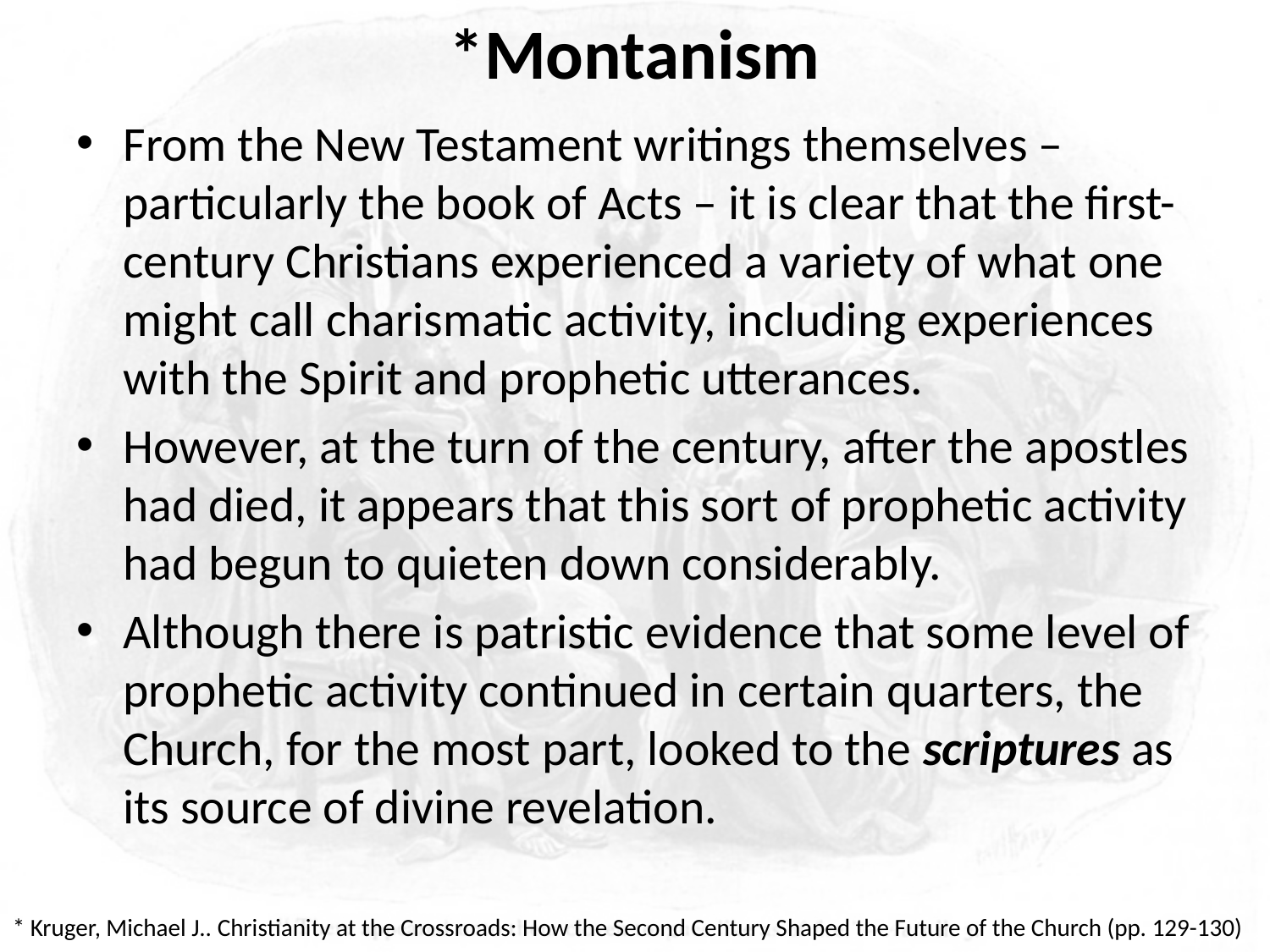

# *Montanism
From the New Testament writings themselves – particularly the book of Acts – it is clear that the first-century Christians experienced a variety of what one might call charismatic activity, including experiences with the Spirit and prophetic utterances.
However, at the turn of the century, after the apostles had died, it appears that this sort of prophetic activity had begun to quieten down considerably.
Although there is patristic evidence that some level of prophetic activity continued in certain quarters, the Church, for the most part, looked to the scriptures as its source of divine revelation.
* Kruger, Michael J.. Christianity at the Crossroads: How the Second Century Shaped the Future of the Church (pp. 129-130)